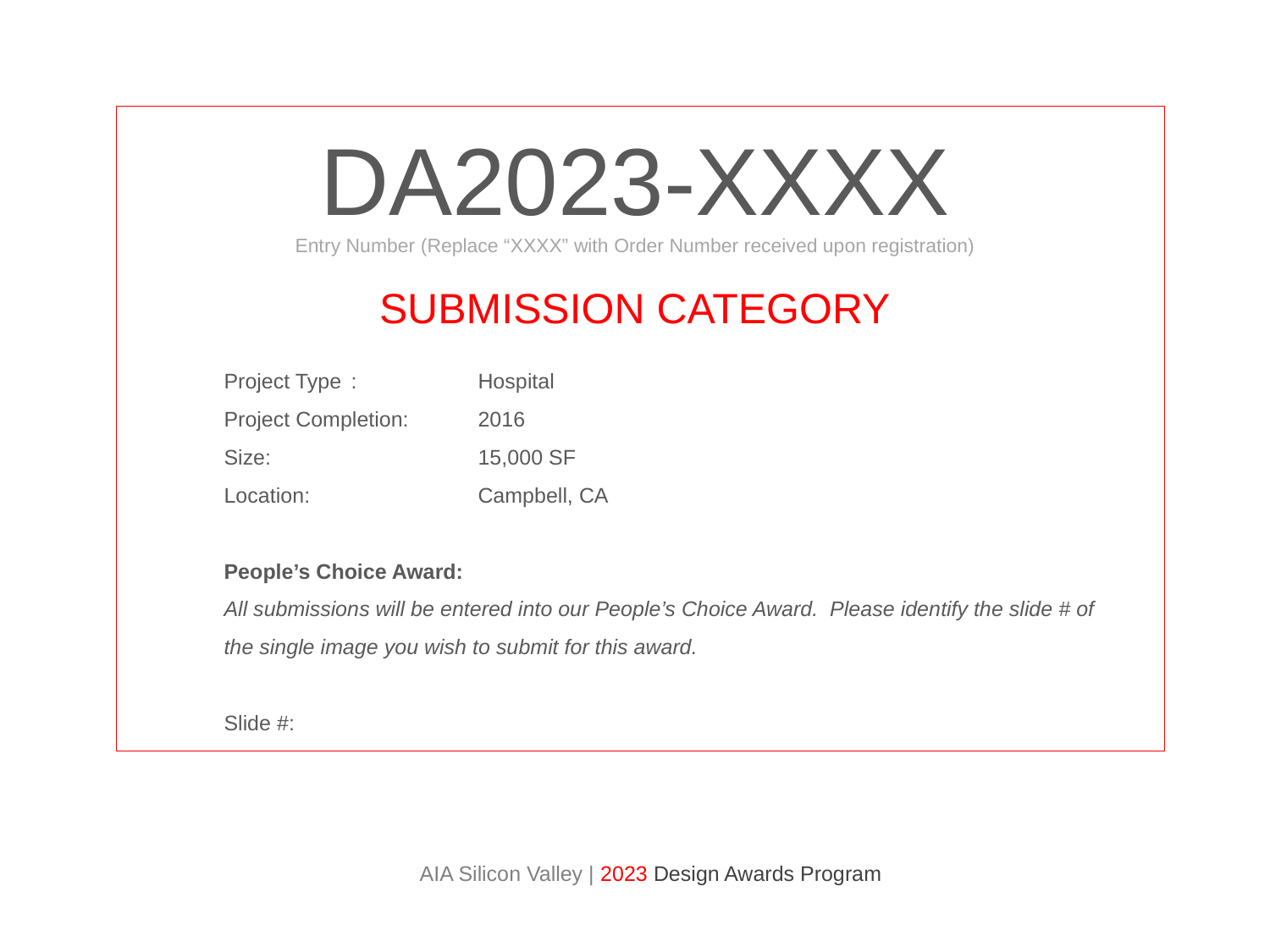

# DA2023-XXXX Entry Number (Replace “XXXX” with Order Number received upon registration)
SUBMISSION CATEGORY
Project Type	:	Hospital
Project Completion:	2016
Size:		15,000 SF
Location:		Campbell, CA

People’s Choice Award:
All submissions will be entered into our People’s Choice Award.  Please identify the slide # of the single image you wish to submit for this award.

Slide #:

AIA Silicon Valley | 2023 Design Awards Program